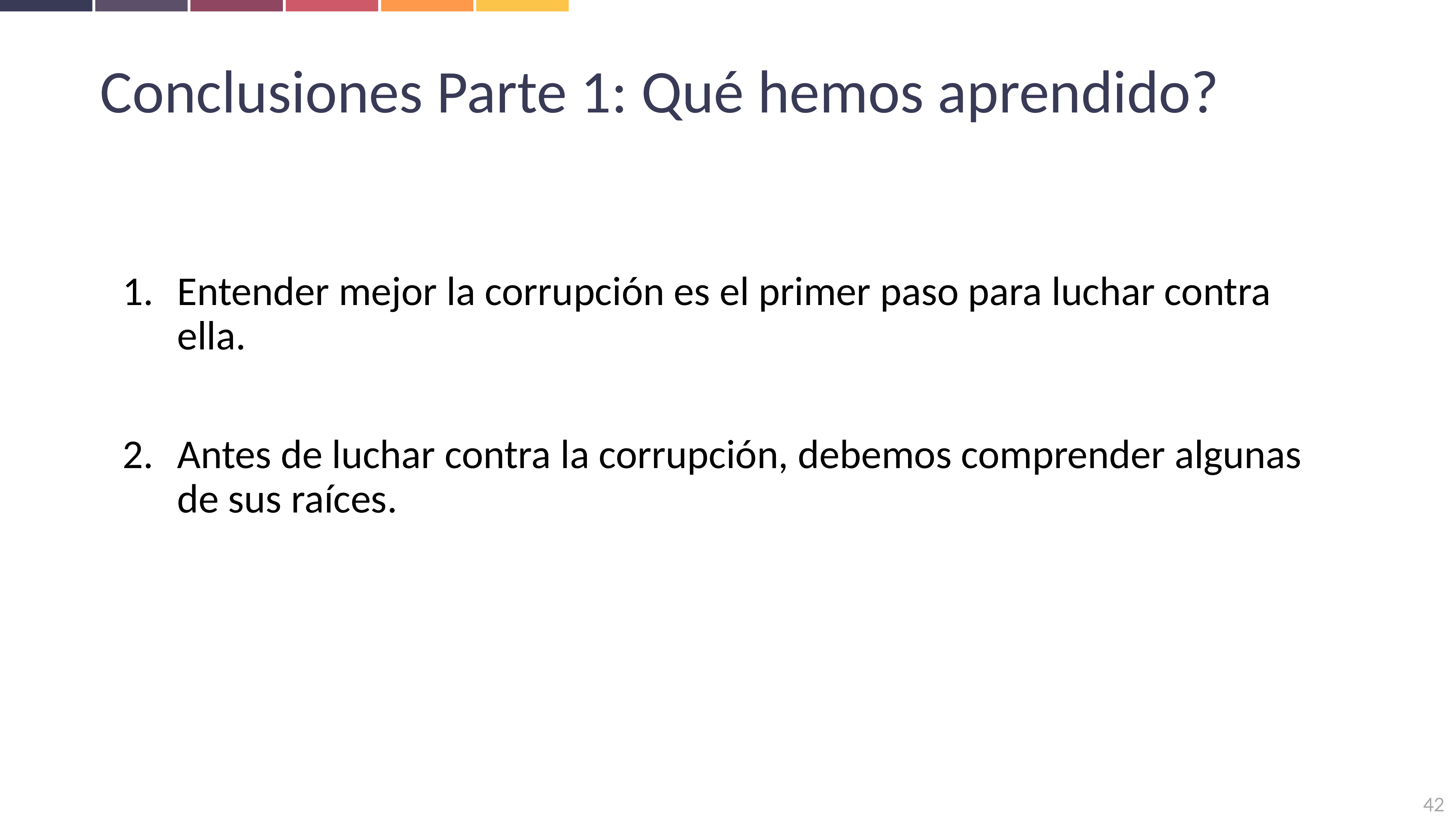

Conclusiones Parte 1: Qué hemos aprendido?
Entender mejor la corrupción es el primer paso para luchar contra ella.

Antes de luchar contra la corrupción, debemos comprender algunas de sus raíces.